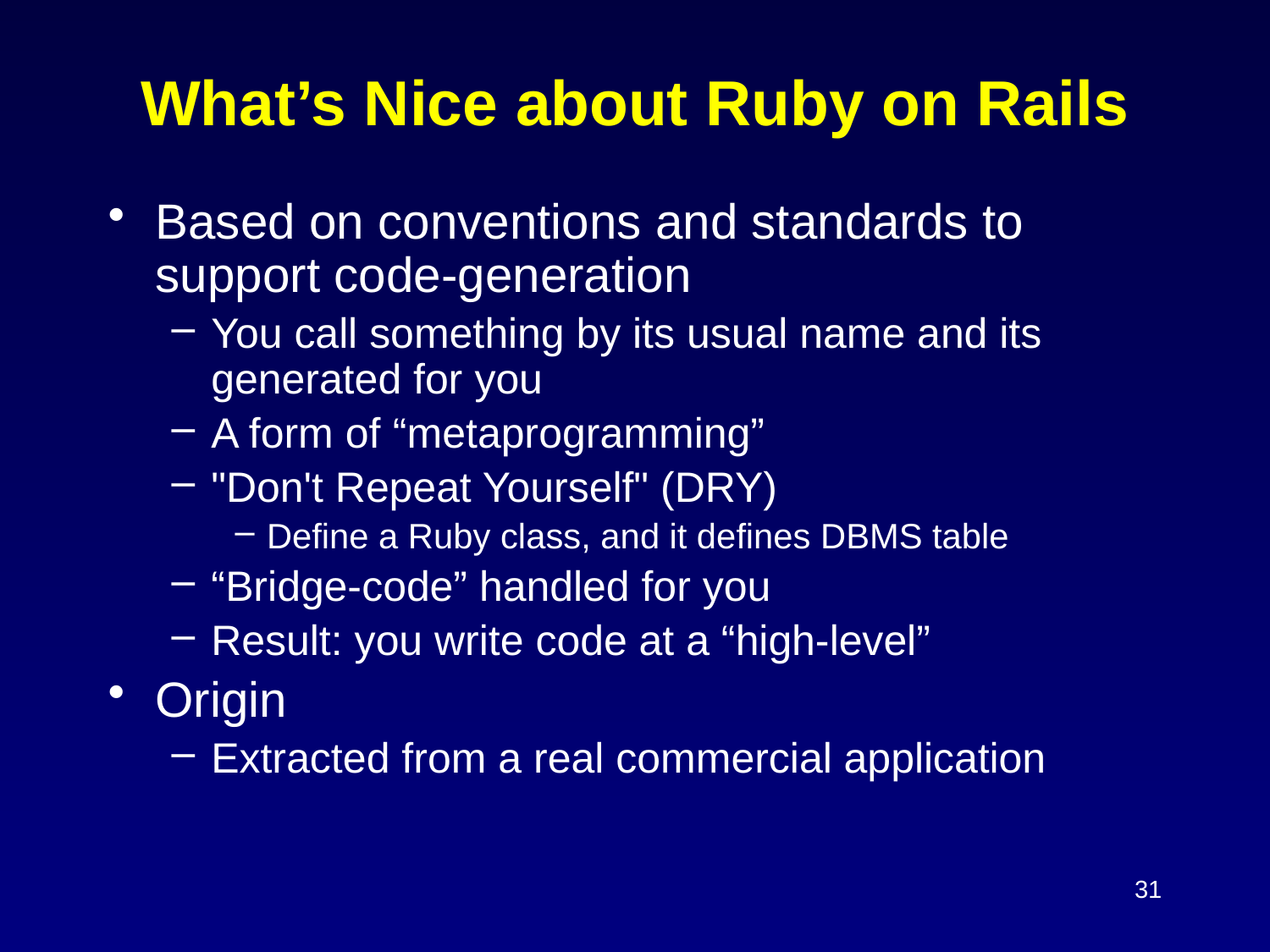

# What’s Nice about Ruby on Rails
Based on conventions and standards to support code-generation
You call something by its usual name and its generated for you
A form of “metaprogramming”
"Don't Repeat Yourself" (DRY)
Define a Ruby class, and it defines DBMS table
“Bridge-code” handled for you
Result: you write code at a “high-level”
Origin
Extracted from a real commercial application

31